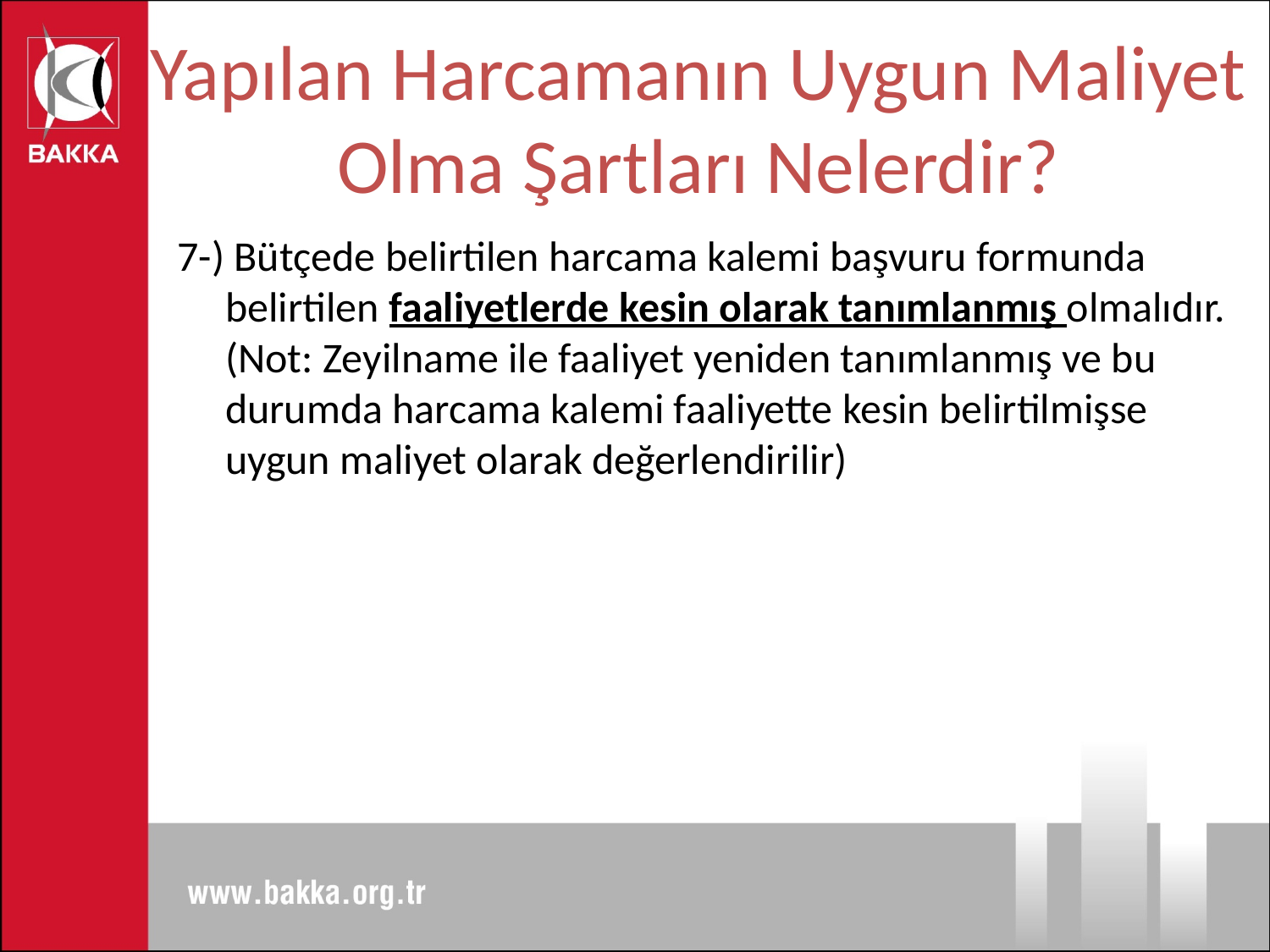

# Yapılan Harcamanın Uygun Maliyet Olma Şartları Nelerdir?
7-) Bütçede belirtilen harcama kalemi başvuru formunda belirtilen faaliyetlerde kesin olarak tanımlanmış olmalıdır. (Not: Zeyilname ile faaliyet yeniden tanımlanmış ve bu durumda harcama kalemi faaliyette kesin belirtilmişse uygun maliyet olarak değerlendirilir)